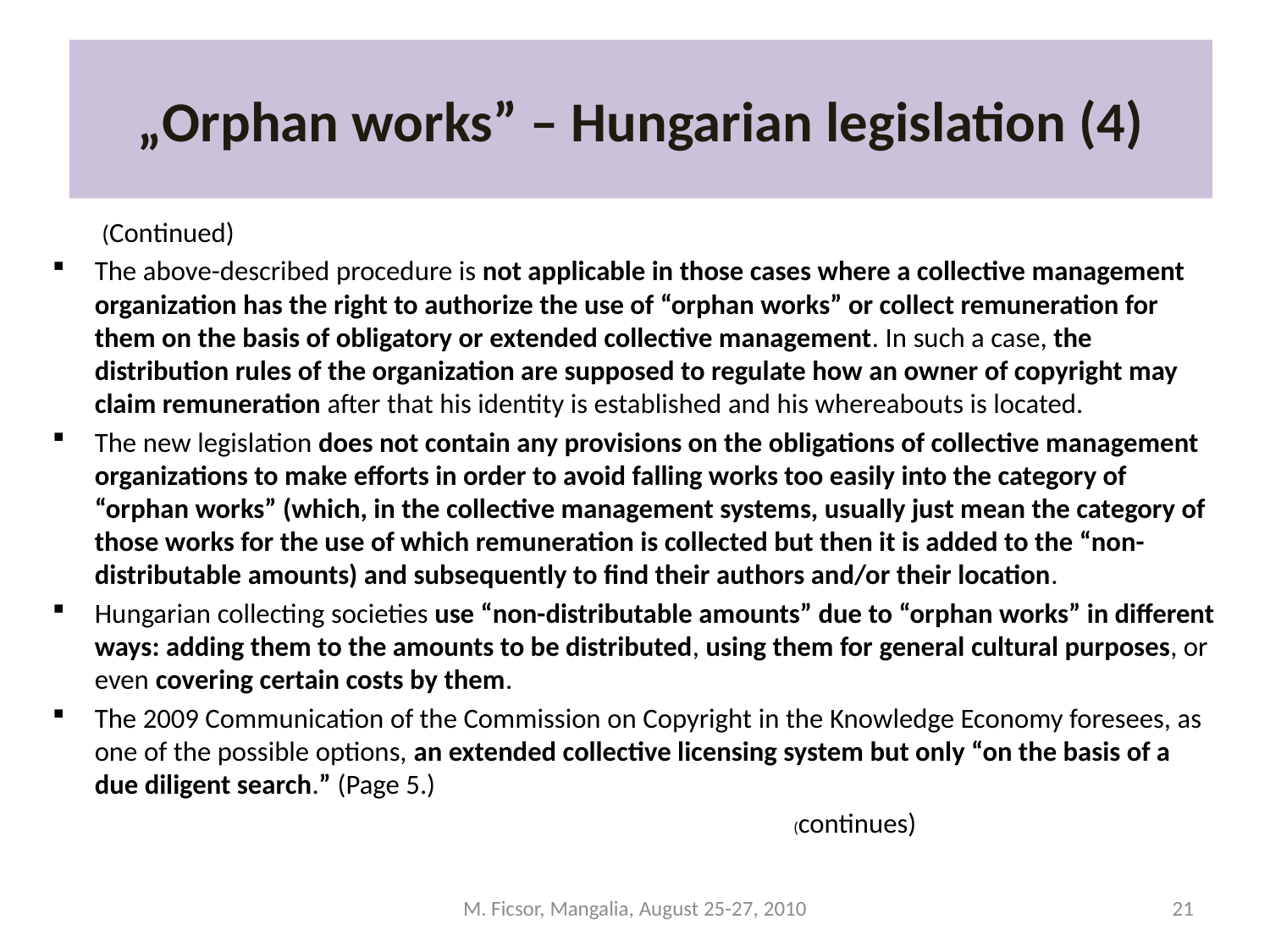

# „Orphan works” – Hungarian legislation (4)
         (Continued)
The above-described procedure is not applicable in those cases where a collective management organization has the right to authorize the use of “orphan works” or collect remuneration for them on the basis of obligatory or extended collective management. In such a case, the distribution rules of the organization are supposed to regulate how an owner of copyright may claim remuneration after that his identity is established and his whereabouts is located.
The new legislation does not contain any provisions on the obligations of collective management organizations to make efforts in order to avoid falling works too easily into the category of “orphan works” (which, in the collective management systems, usually just mean the category of those works for the use of which remuneration is collected but then it is added to the “non-distributable amounts) and subsequently to find their authors and/or their location.
Hungarian collecting societies use “non-distributable amounts” due to “orphan works” in different ways: adding them to the amounts to be distributed, using them for general cultural purposes, or even covering certain costs by them.
The 2009 Communication of the Commission on Copyright in the Knowledge Economy foresees, as one of the possible options, an extended collective licensing system but only “on the basis of a due diligent search.” (Page 5.)
                                                                                                                                                                                                              (continues)

M. Ficsor, Mangalia, August 25-27, 2010
21